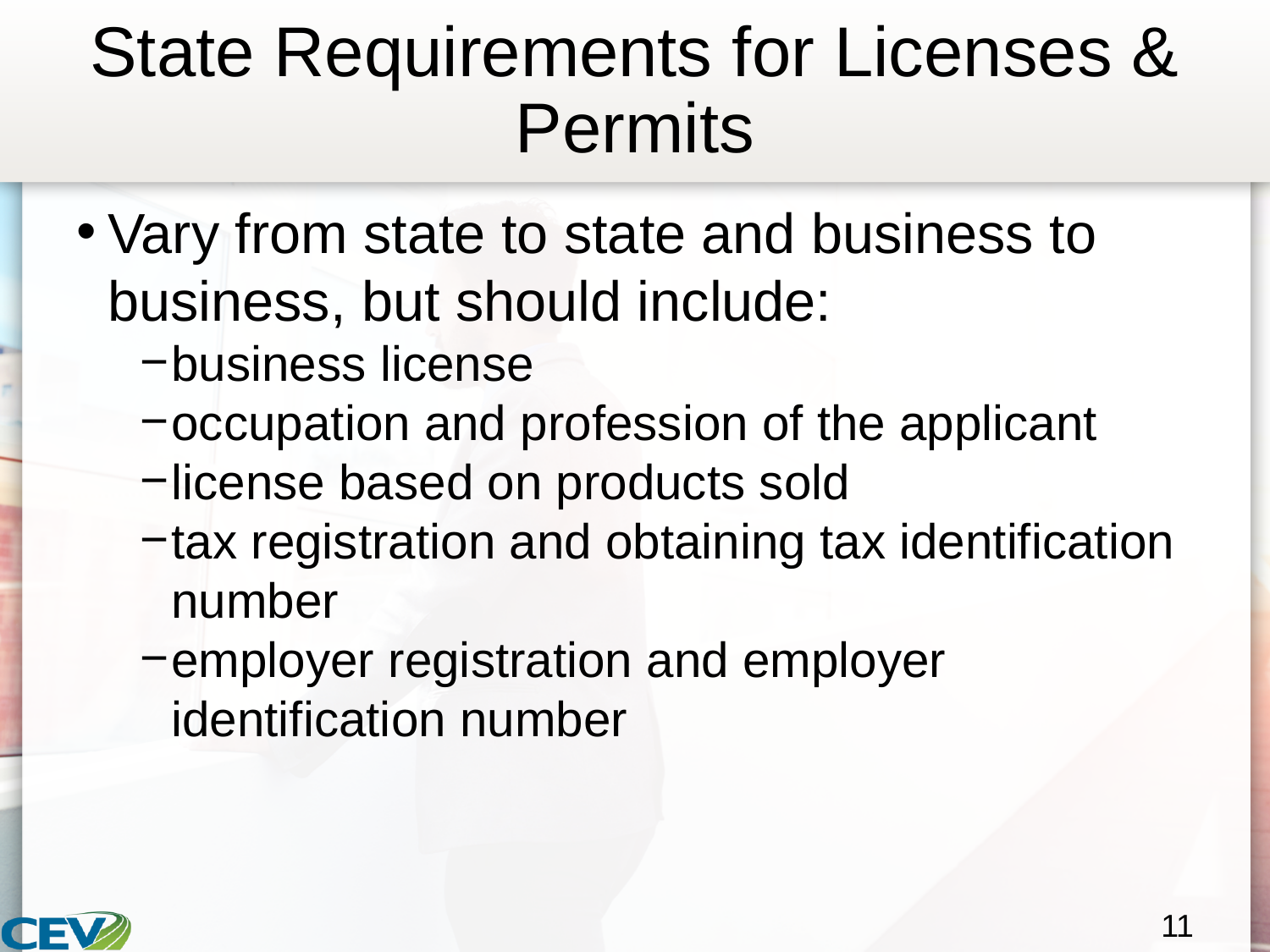

# State Requirements for Licenses & Permits
Vary from state to state and business to business, but should include:
business license
occupation and profession of the applicant
license based on products sold
tax registration and obtaining tax identification number
employer registration and employer identification number